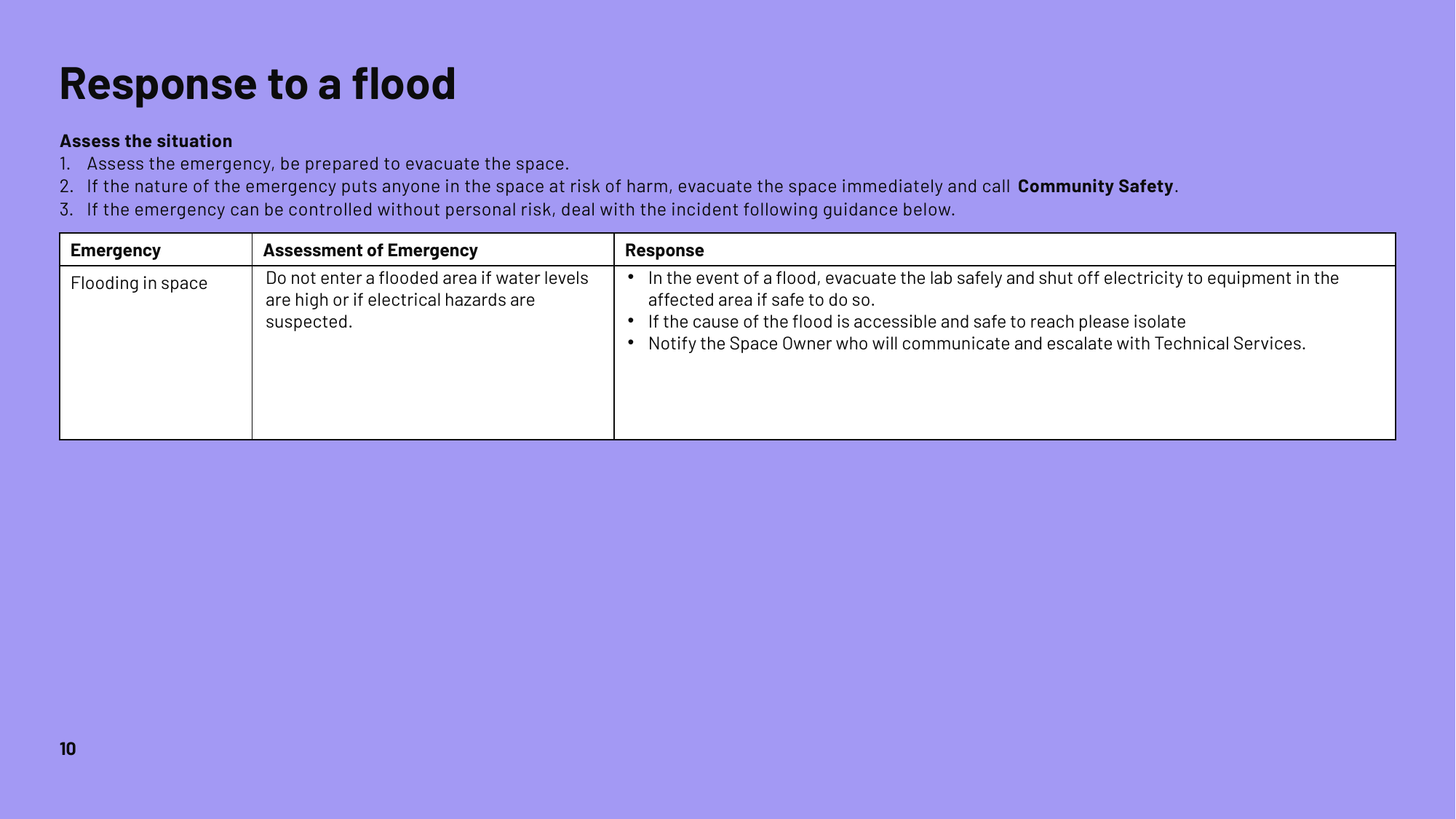

# Response to a flood
Assess the situation
Assess the emergency, be prepared to evacuate the space.
If the nature of the emergency puts anyone in the space at risk of harm, evacuate the space immediately and call Community Safety.
If the emergency can be controlled without personal risk, deal with the incident following guidance below.

| Emergency | Assessment of Emergency | Response |
| --- | --- | --- |
| Flooding in space | Do not enter a flooded area if water levels are high or if electrical hazards are suspected. | In the event of a flood, evacuate the lab safely and shut off electricity to equipment in the affected area if safe to do so. If the cause of the flood is accessible and safe to reach please isolate Notify the Space Owner who will communicate and escalate with Technical Services. |
10